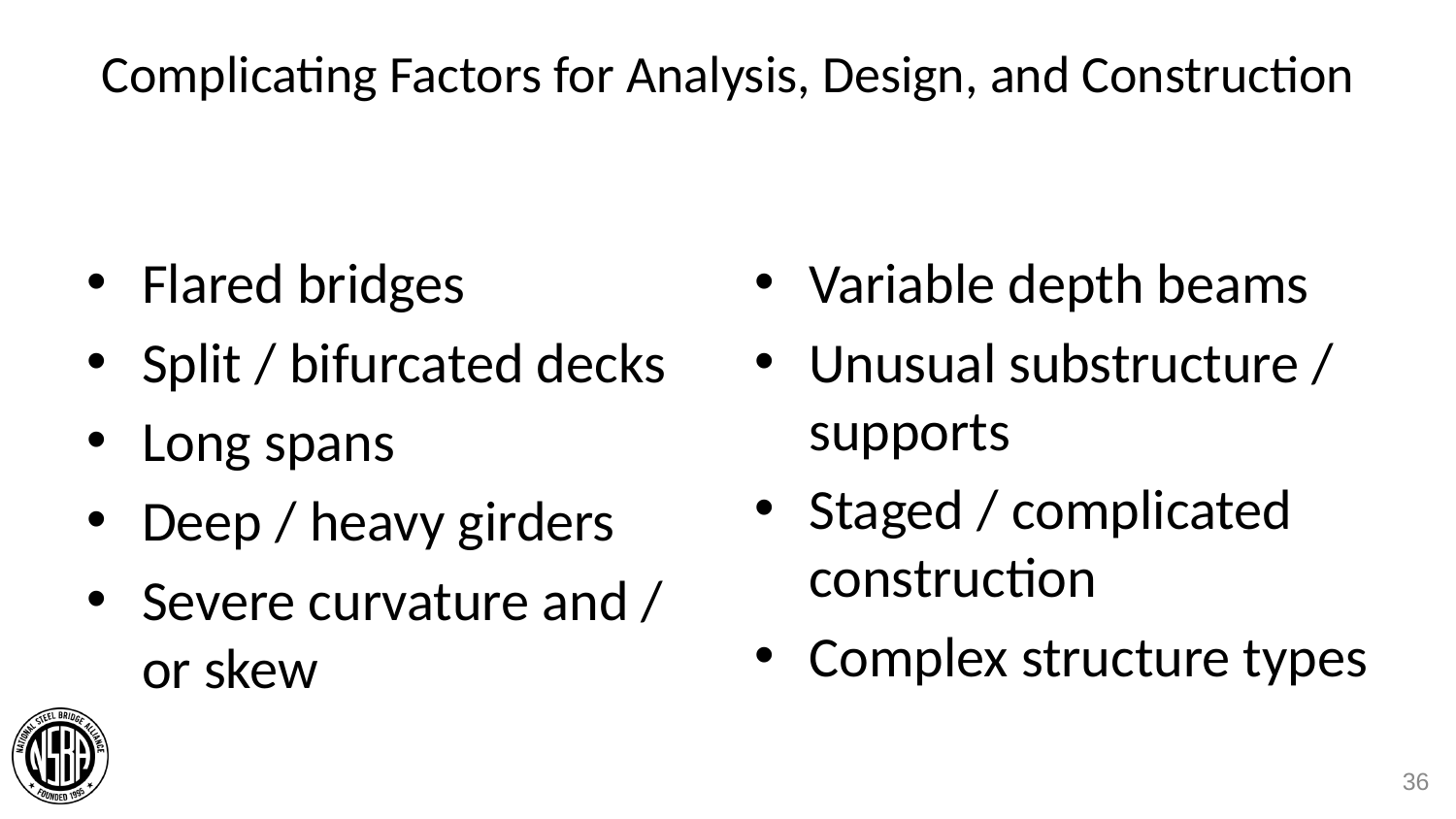

# Complicating Factors for Analysis, Design, and Construction
Flared bridges
Split / bifurcated decks
Long spans
Deep / heavy girders
Severe curvature and / or skew
Variable depth beams
Unusual substructure / supports
Staged / complicated construction
Complex structure types

36